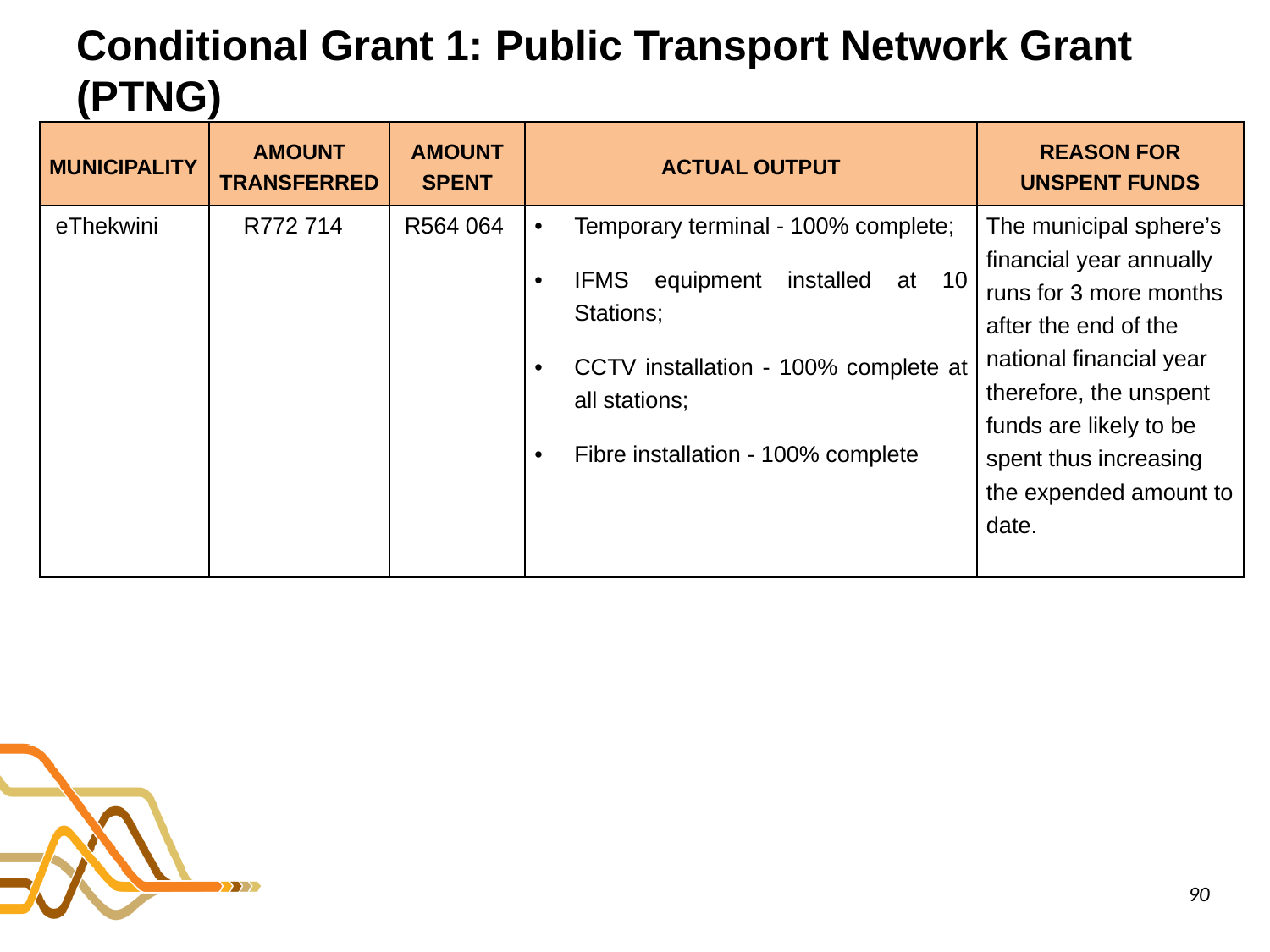

# Conditional Grant 1: Public Transport Network Grant (PTNG)
| MUNICIPALITY | AMOUNT TRANSFERRED | AMOUNT SPENT | ACTUAL OUTPUT | REASON FOR UNSPENT FUNDS |
| --- | --- | --- | --- | --- |
| eThekwini | R772 714 | R564 064 | Temporary terminal - 100% complete; IFMS equipment installed at 10 Stations; CCTV installation - 100% complete at all stations; Fibre installation - 100% complete | The municipal sphere’s financial year annually runs for 3 more months after the end of the national financial year therefore, the unspent funds are likely to be spent thus increasing the expended amount to date. |
90